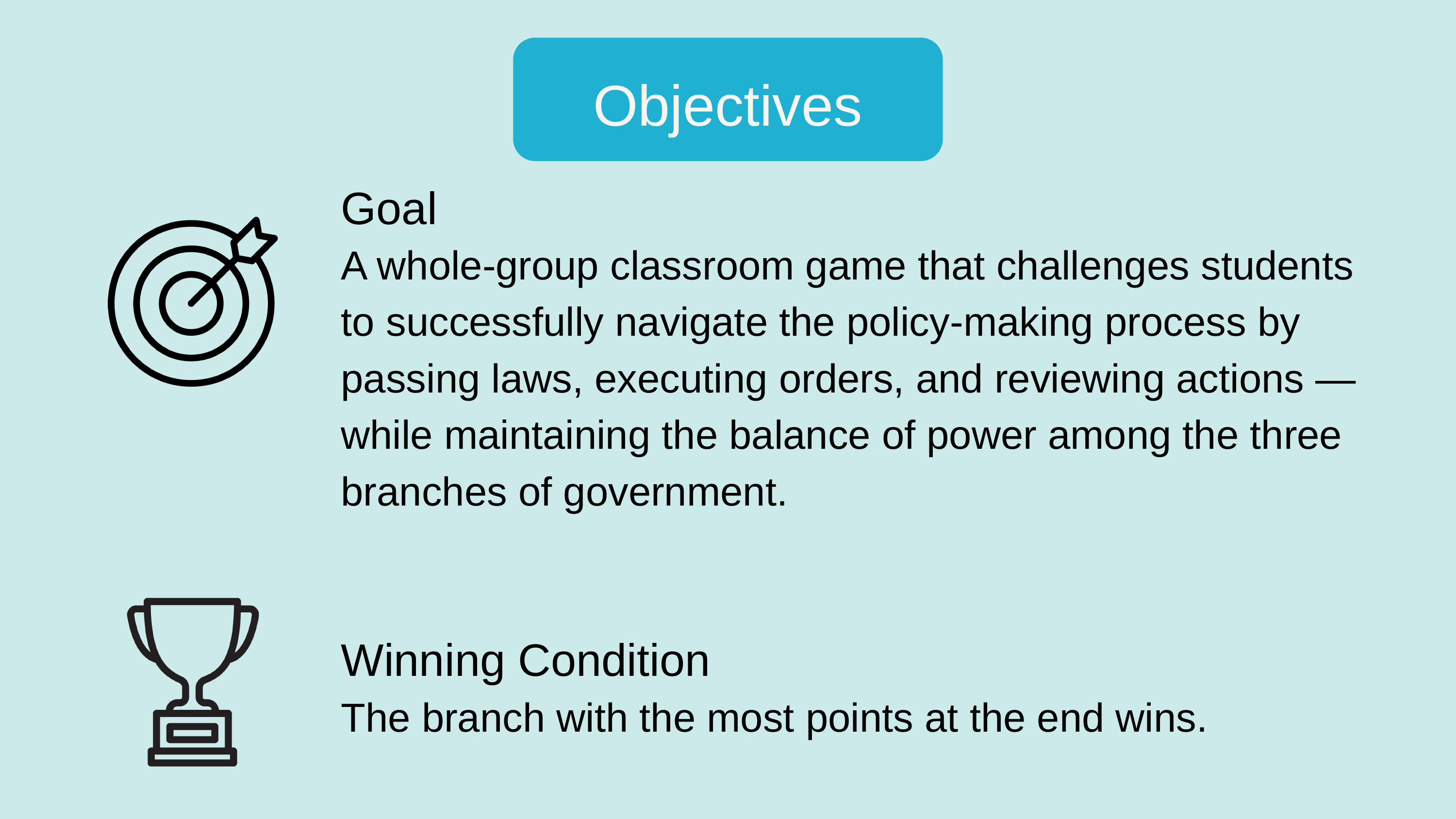

Objectives
Goal

A whole-group classroom game that challenges students to successfully navigate the policy-making process by passing laws, executing orders, and reviewing actions — while maintaining the balance of power among the three branches of government.

The branch with the most points at the end wins.

Winning Condition